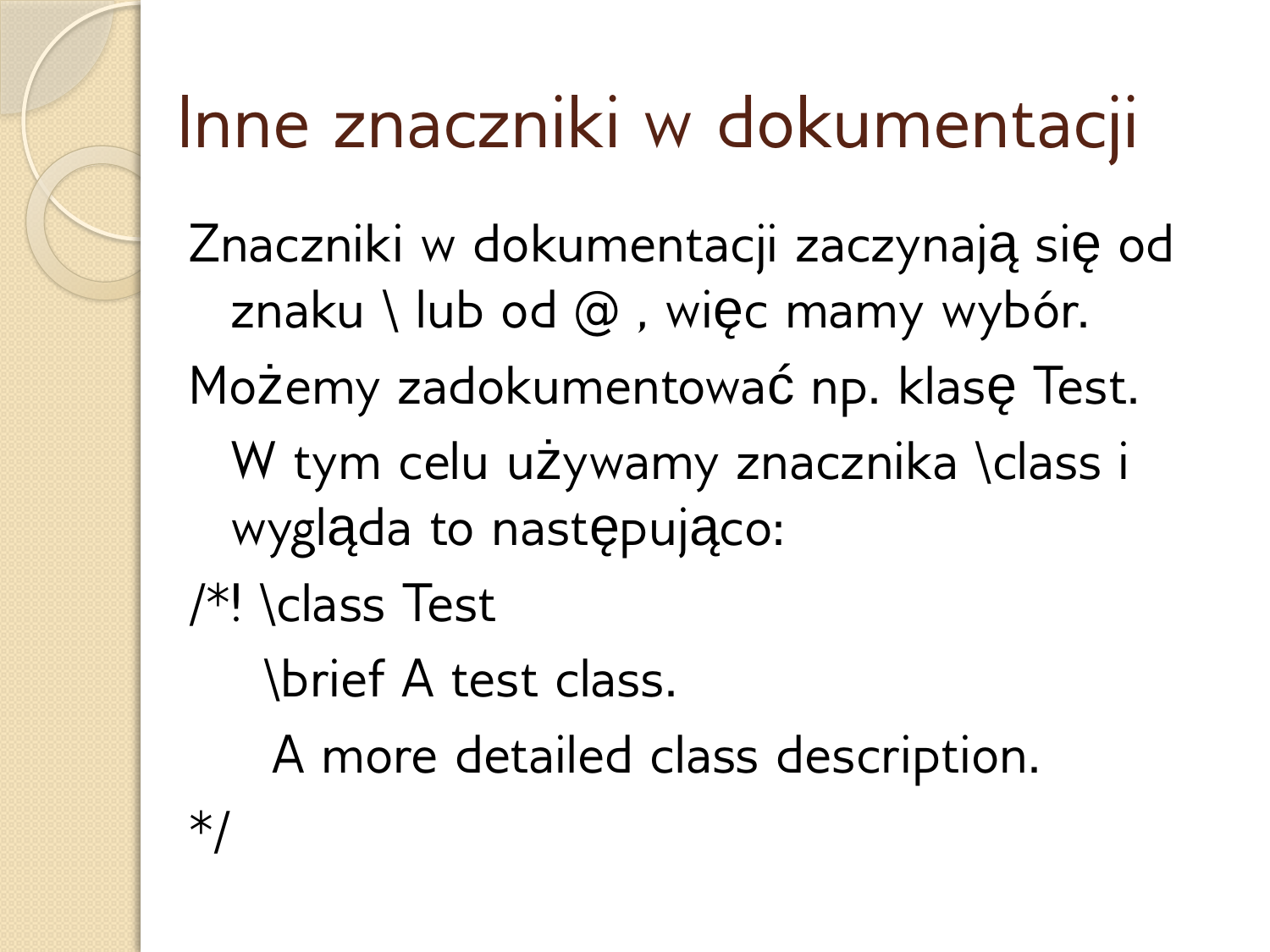

# Inne znaczniki w dokumentacji
Znaczniki w dokumentacji zaczynają się od znaku \ lub od @ , więc mamy wybór.
Możemy zadokumentować np. klasę Test.
	W tym celu używamy znacznika \class i wygląda to następująco:
/*! \class Test
	  \brief A test class.
     A more detailed class description.
*/